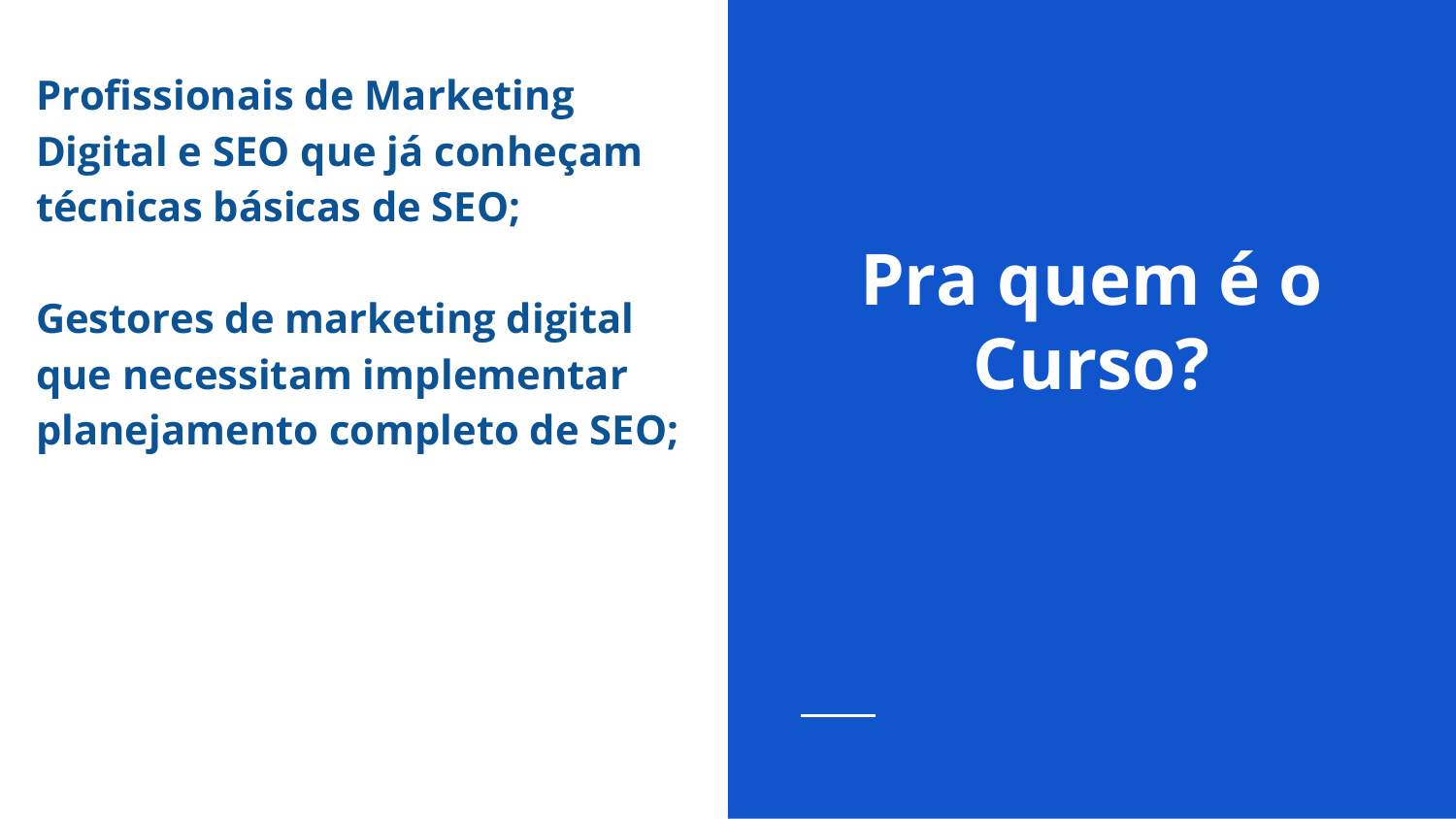

Profissionais de Marketing Digital e SEO que já conheçam técnicas básicas de SEO;

Gestores de marketing digital que necessitam implementar planejamento completo de SEO;

# Pra quem é o Curso?